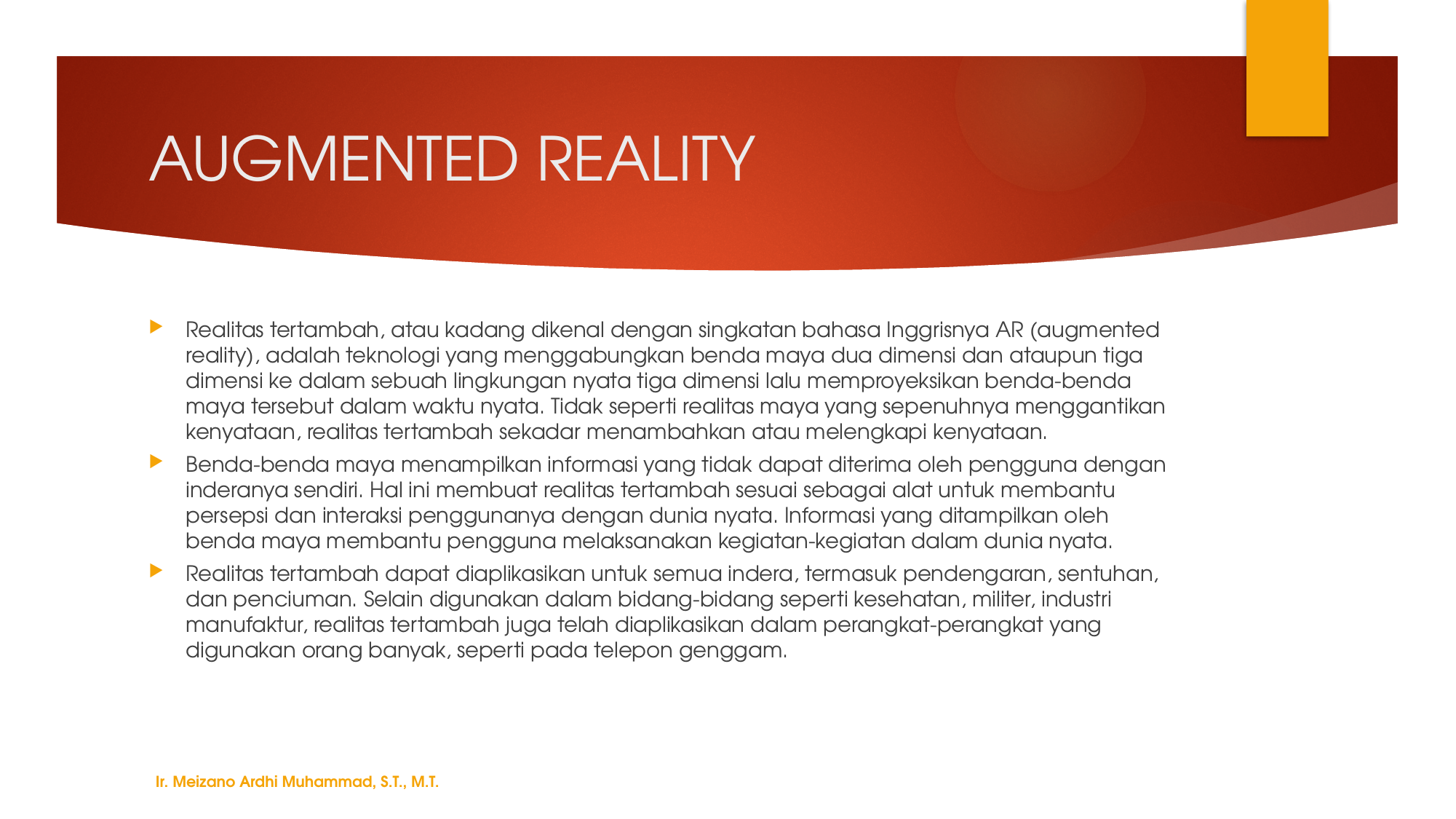

# AUGMENTED REALITY
Realitas tertambah, atau kadang dikenal dengan singkatan bahasa Inggrisnya AR (augmented reality), adalah teknologi yang menggabungkan benda maya dua dimensi dan ataupun tiga dimensi ke dalam sebuah lingkungan nyata tiga dimensi lalu memproyeksikan benda-benda maya tersebut dalam waktu nyata. Tidak seperti realitas maya yang sepenuhnya menggantikan kenyataan, realitas tertambah sekadar menambahkan atau melengkapi kenyataan.
Benda-benda maya menampilkan informasi yang tidak dapat diterima oleh pengguna dengan inderanya sendiri. Hal ini membuat realitas tertambah sesuai sebagai alat untuk membantu persepsi dan interaksi penggunanya dengan dunia nyata. Informasi yang ditampilkan oleh benda maya membantu pengguna melaksanakan kegiatan-kegiatan dalam dunia nyata.
Realitas tertambah dapat diaplikasikan untuk semua indera, termasuk pendengaran, sentuhan, dan penciuman. Selain digunakan dalam bidang-bidang seperti kesehatan, militer, industri manufaktur, realitas tertambah juga telah diaplikasikan dalam perangkat-perangkat yang digunakan orang banyak, seperti pada telepon genggam.
Ir. Meizano Ardhi Muhammad, S.T., M.T.